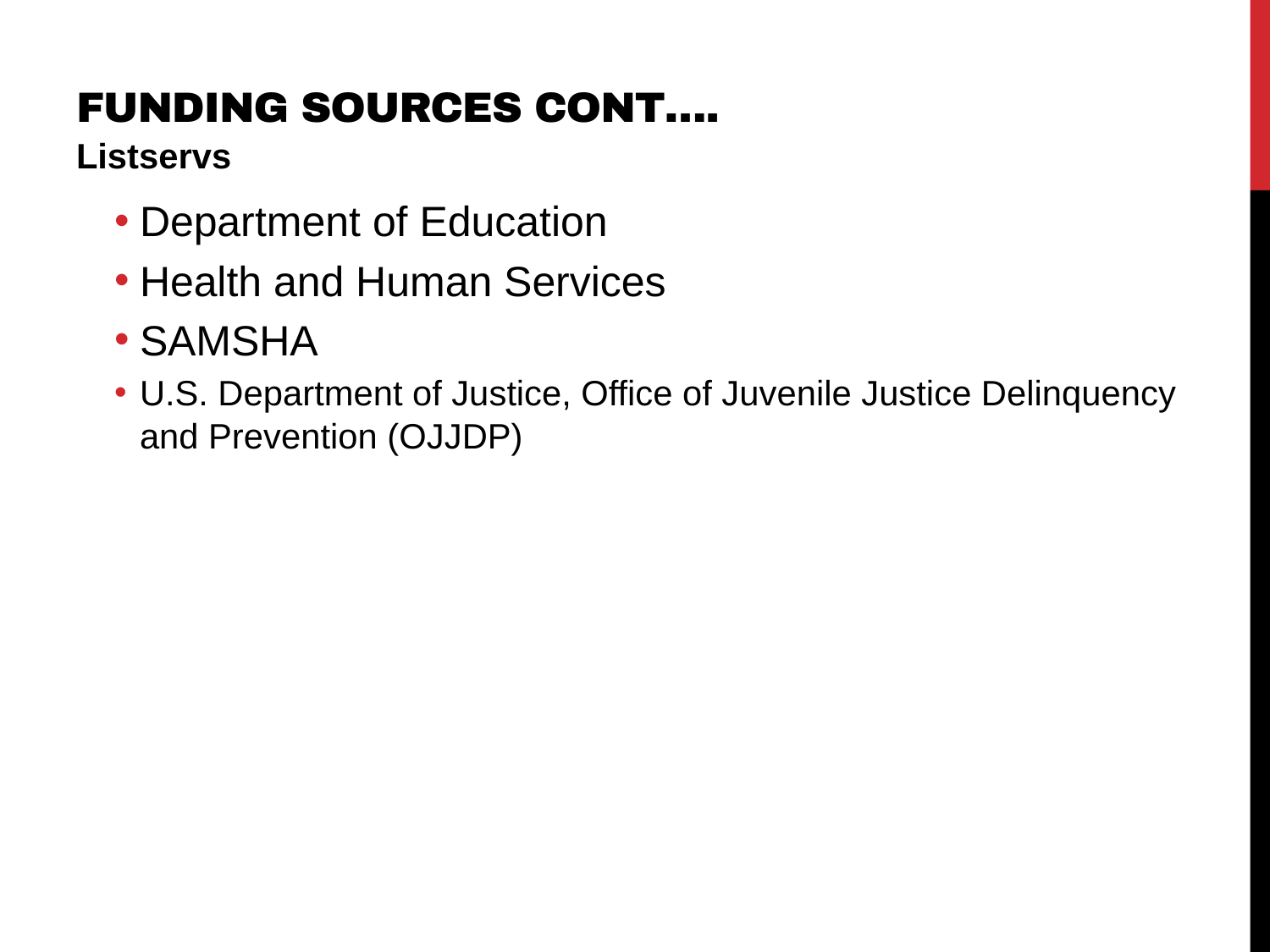

# Funding Sources cont….
Listservs
Department of Education
Health and Human Services
SAMSHA
U.S. Department of Justice, Office of Juvenile Justice Delinquency and Prevention (OJJDP)